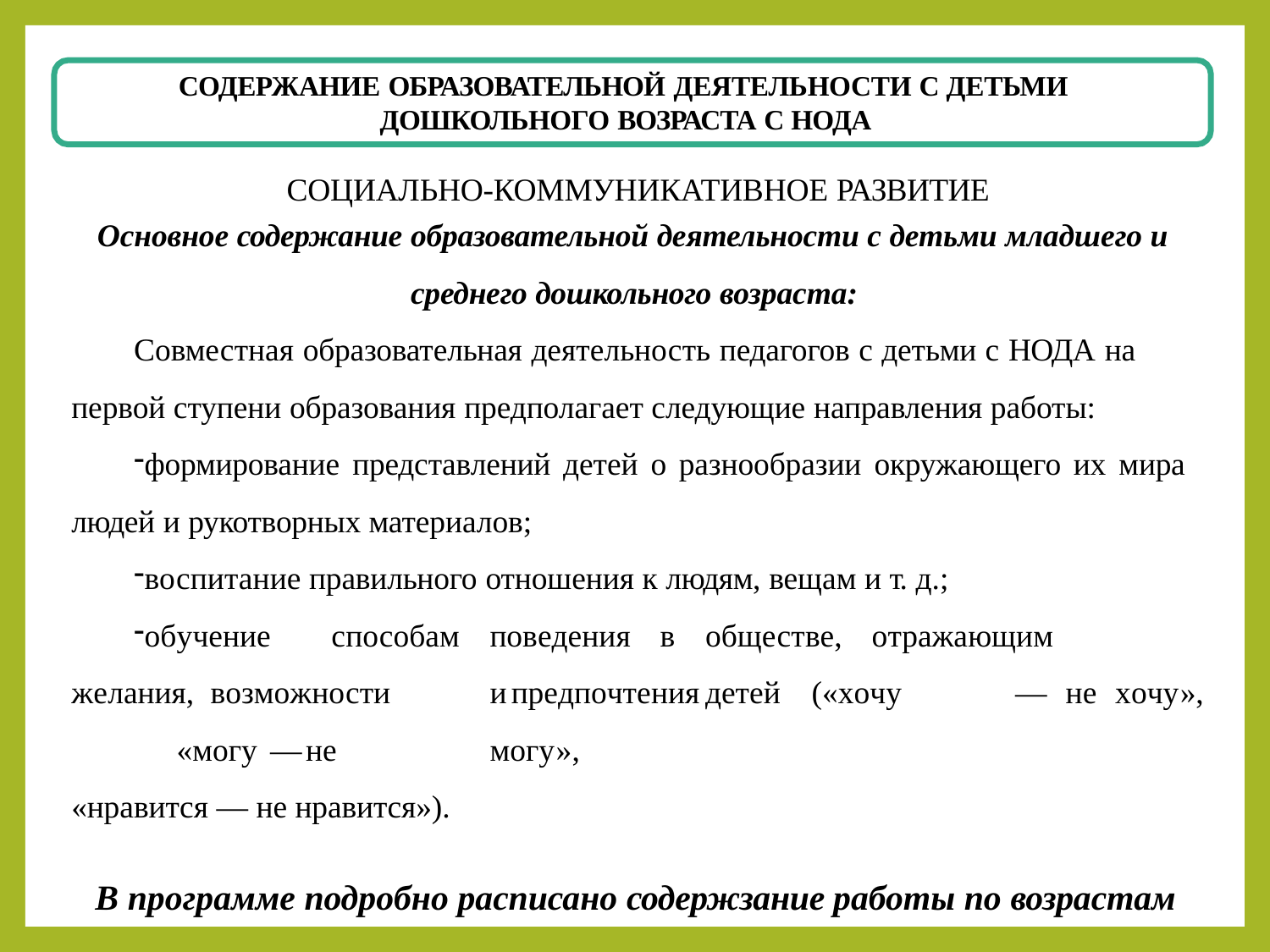

СОДЕРЖАНИЕ ОБРАЗОВАТЕЛЬНОЙ ДЕЯТЕЛЬНОСТИ С ДЕТЬМИ  ДОШКОЛЬНОГО ВОЗРАСТА С НОДА
# СОЦИАЛЬНО-КОММУНИКАТИВНОЕ РАЗВИТИЕ
Основное содержание образовательной деятельности с детьми младшего и  среднего дошкольного возраста:
Совместная образовательная деятельность педагогов с детьми с НОДА на  первой ступени образования предполагает следующие направления работы:
формирование представлений детей о разнообразии окружающего их мира  людей и рукотворных материалов;
воспитание правильного отношения к людям, вещам и т. д.;
обучение		способам	поведения	в	обществе,	отражающим		желания,  возможности	и	предпочтения	детей	(«хочу		—	не	хочу»,	«могу	—	не	могу»,
«нравится — не нравится»).

В программе подробно расписано содержзание работы по возрастам